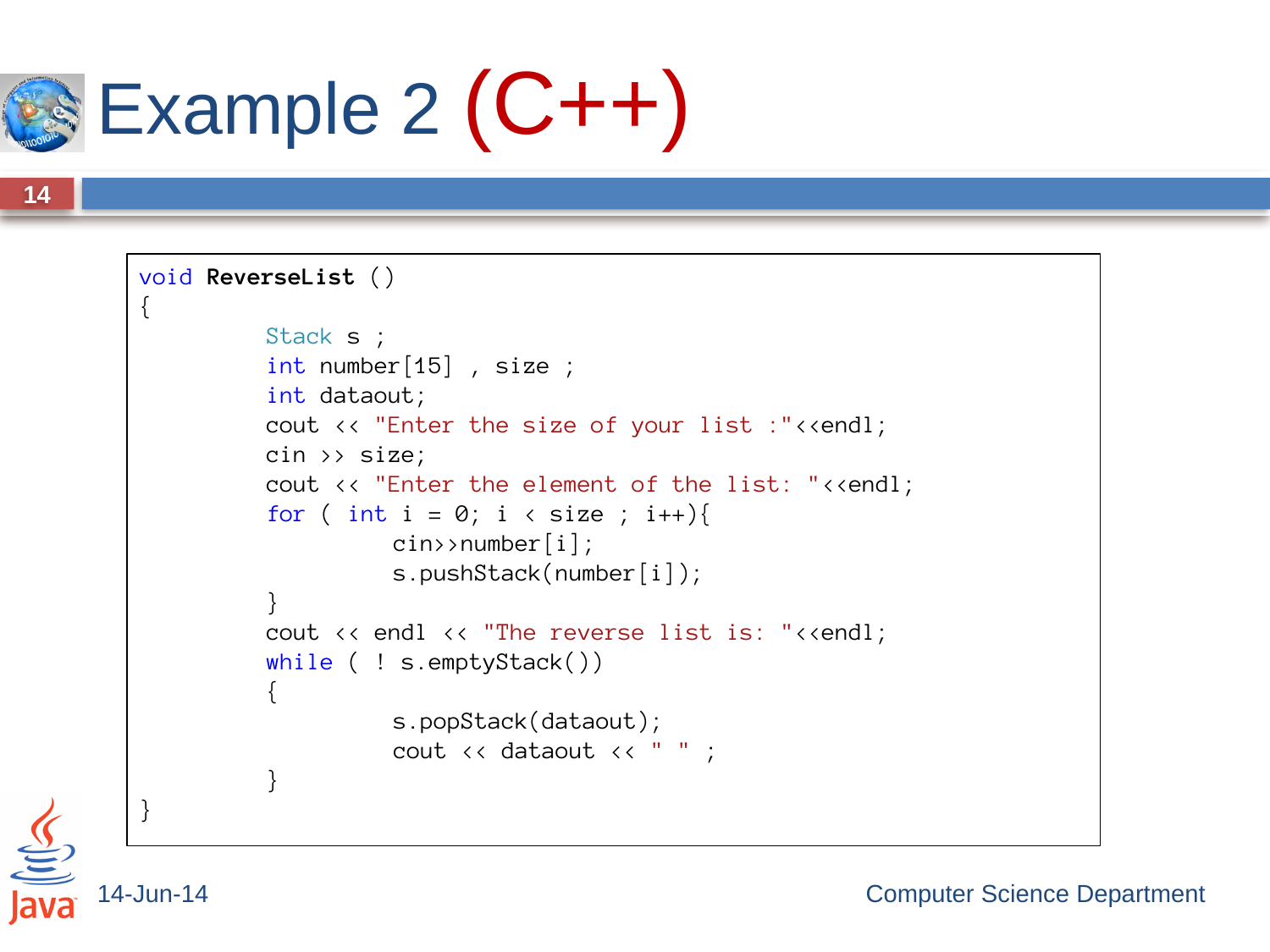

# Example 2 (C++)
14
void ReverseList ()
{
	Stack s ;
	int number[15] , size ;
	int dataout;
	cout << "Enter the size of your list :"<<endl;
	cin >> size;
	cout << "Enter the element of the list: "<<endl;
	for ( int i = 0; i < size ; i++){
		cin>>number[i];
		s.pushStack(number[i]);
	}
	cout << endl << "The reverse list is: "<<endl;
	while ( ! s.emptyStack())
	{
		s.popStack(dataout);
		cout << dataout << " " ;
	}
}
14-Jun-14
Computer Science Department